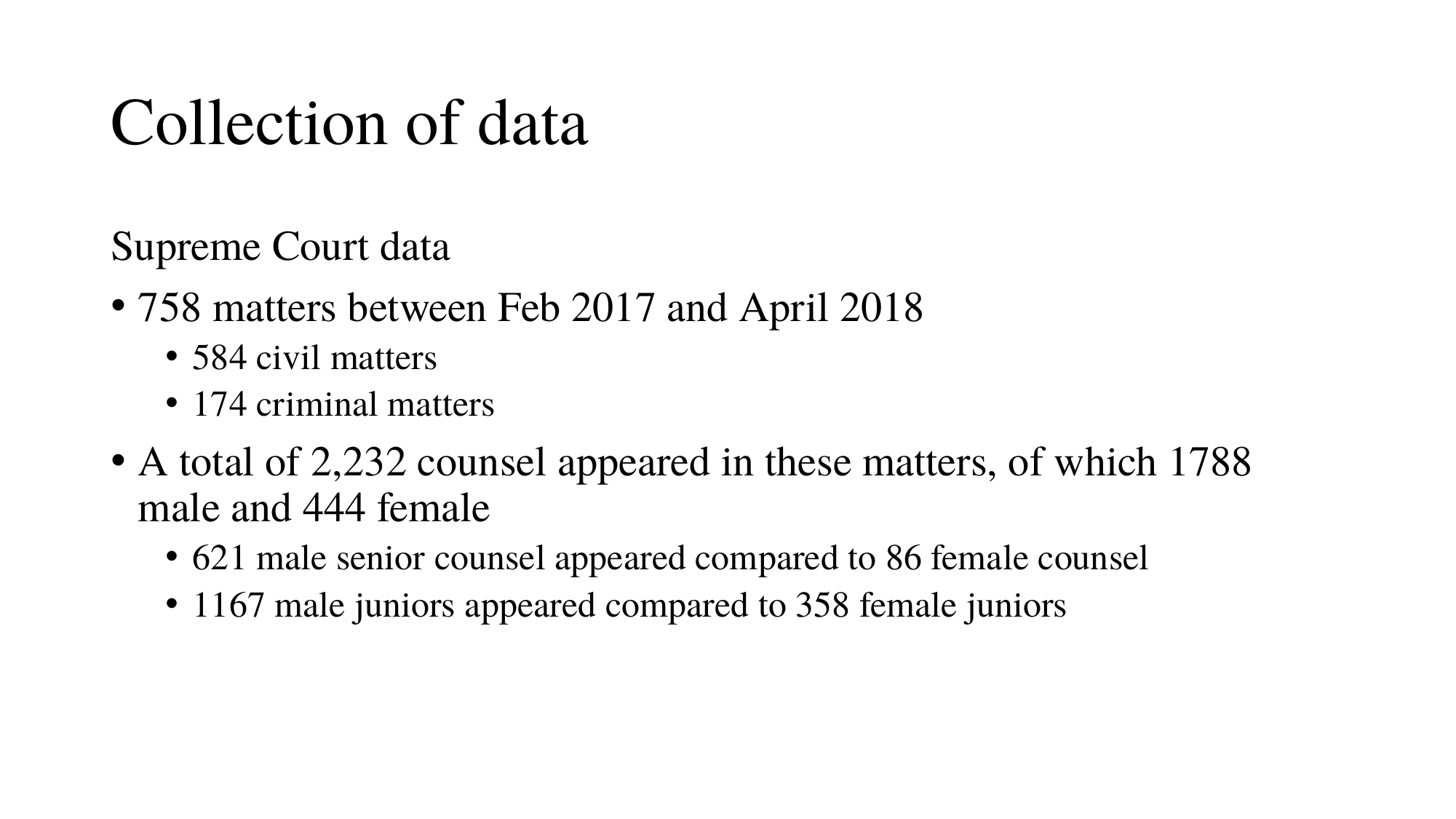

# Collection of data
Supreme Court data
758 matters between Feb 2017 and April 2018
584 civil matters
174 criminal matters
A total of 2,232 counsel appeared in these matters, of which 1788 male and 444 female
621 male senior counsel appeared compared to 86 female counsel
1167 male juniors appeared compared to 358 female juniors